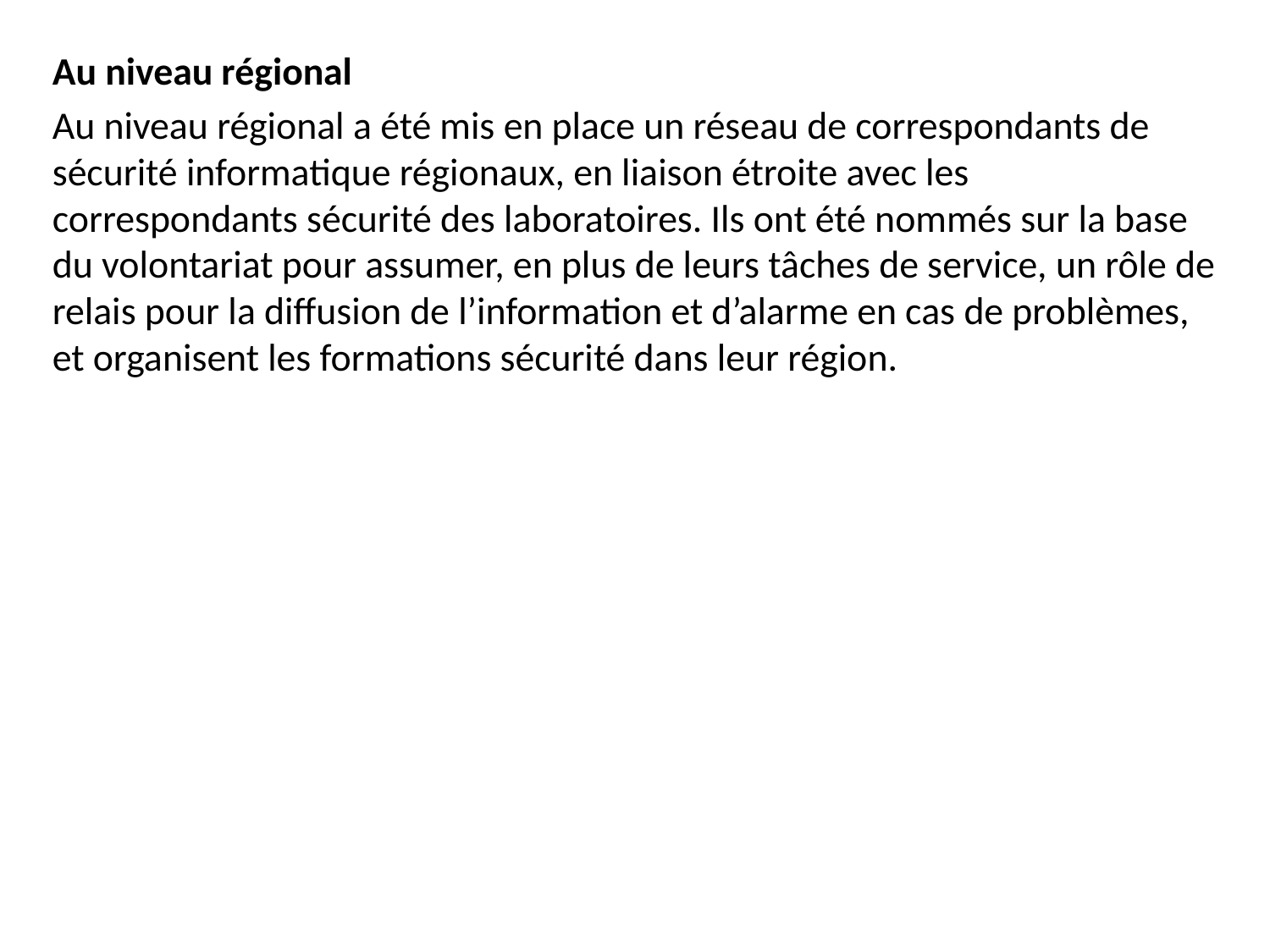

Au niveau régional
Au niveau régional a été mis en place un réseau de correspondants de sécurité informatique régionaux, en liaison étroite avec les correspondants sécurité des laboratoires. Ils ont été nommés sur la base du volontariat pour assumer, en plus de leurs tâches de service, un rôle de relais pour la diffusion de l’information et d’alarme en cas de problèmes, et organisent les formations sécurité dans leur région.